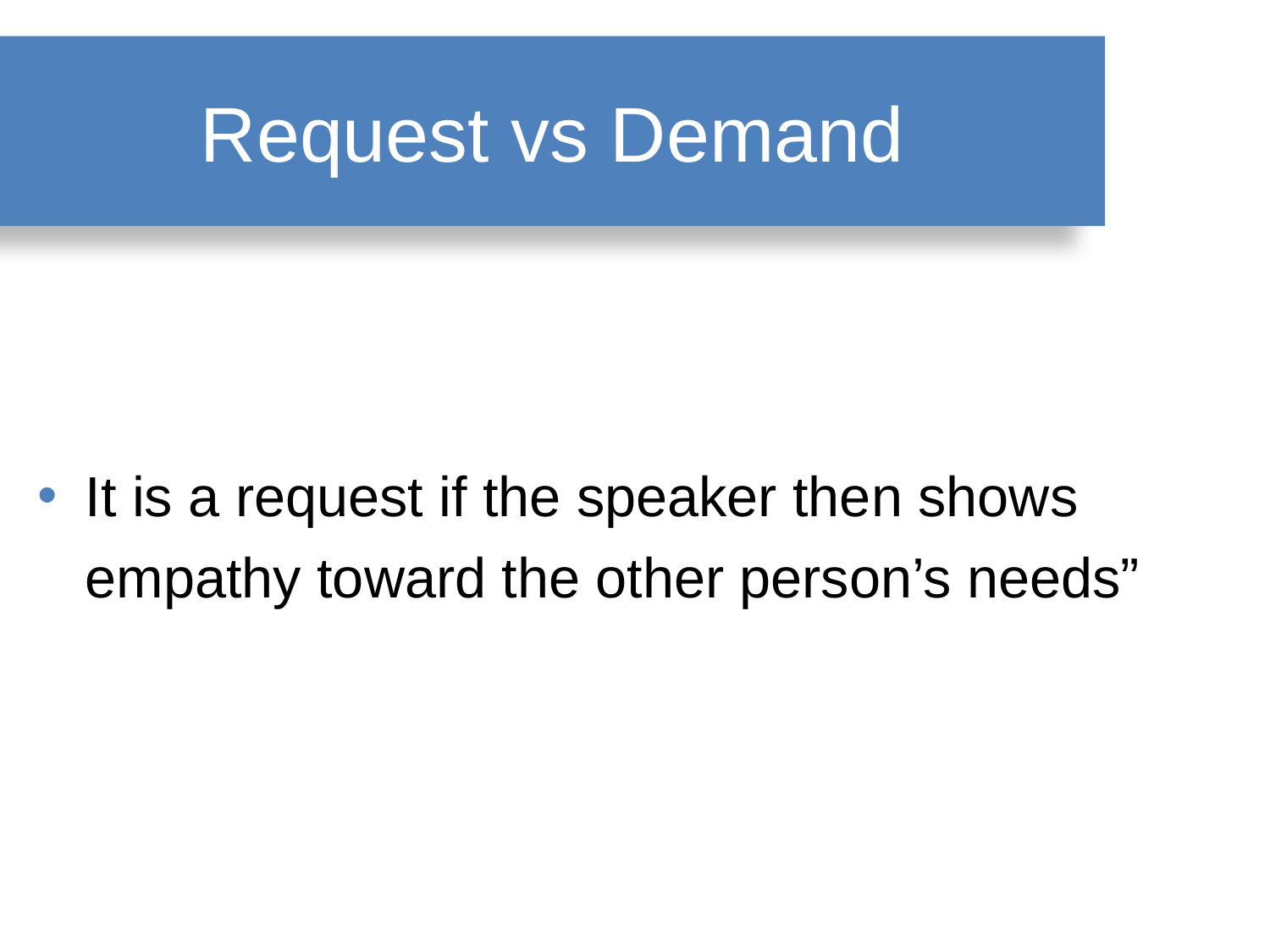

# Request vs Demand

It is a request if the speaker then shows empathy toward the other person’s needs”